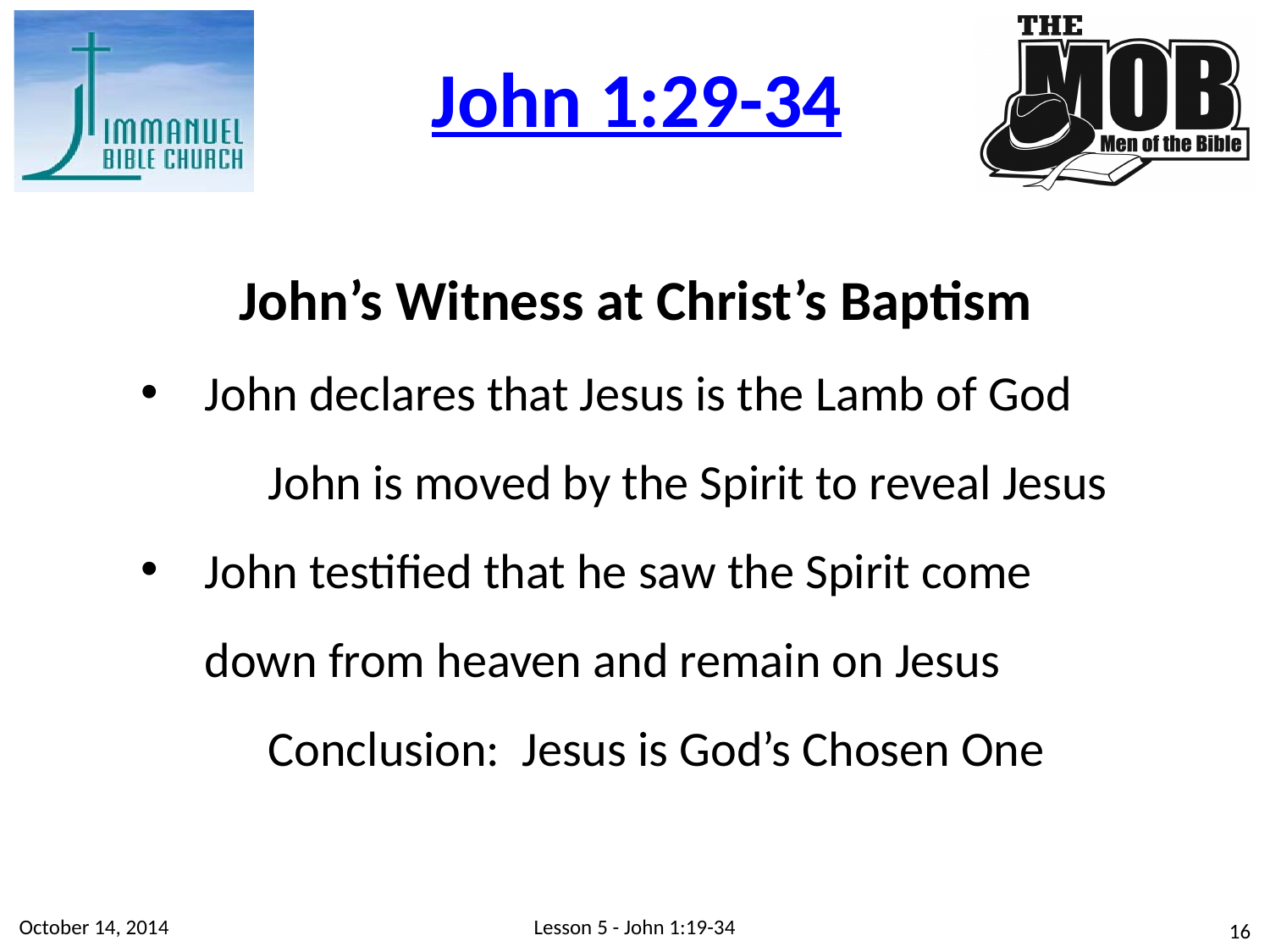

John 1:29-34
John’s Witness at Christ’s Baptism
John declares that Jesus is the Lamb of God
John is moved by the Spirit to reveal Jesus
John testified that he saw the Spirit come down from heaven and remain on Jesus
Conclusion:  Jesus is God’s Chosen One

October 14, 2014
Lesson 5 - John 1:19-34
16